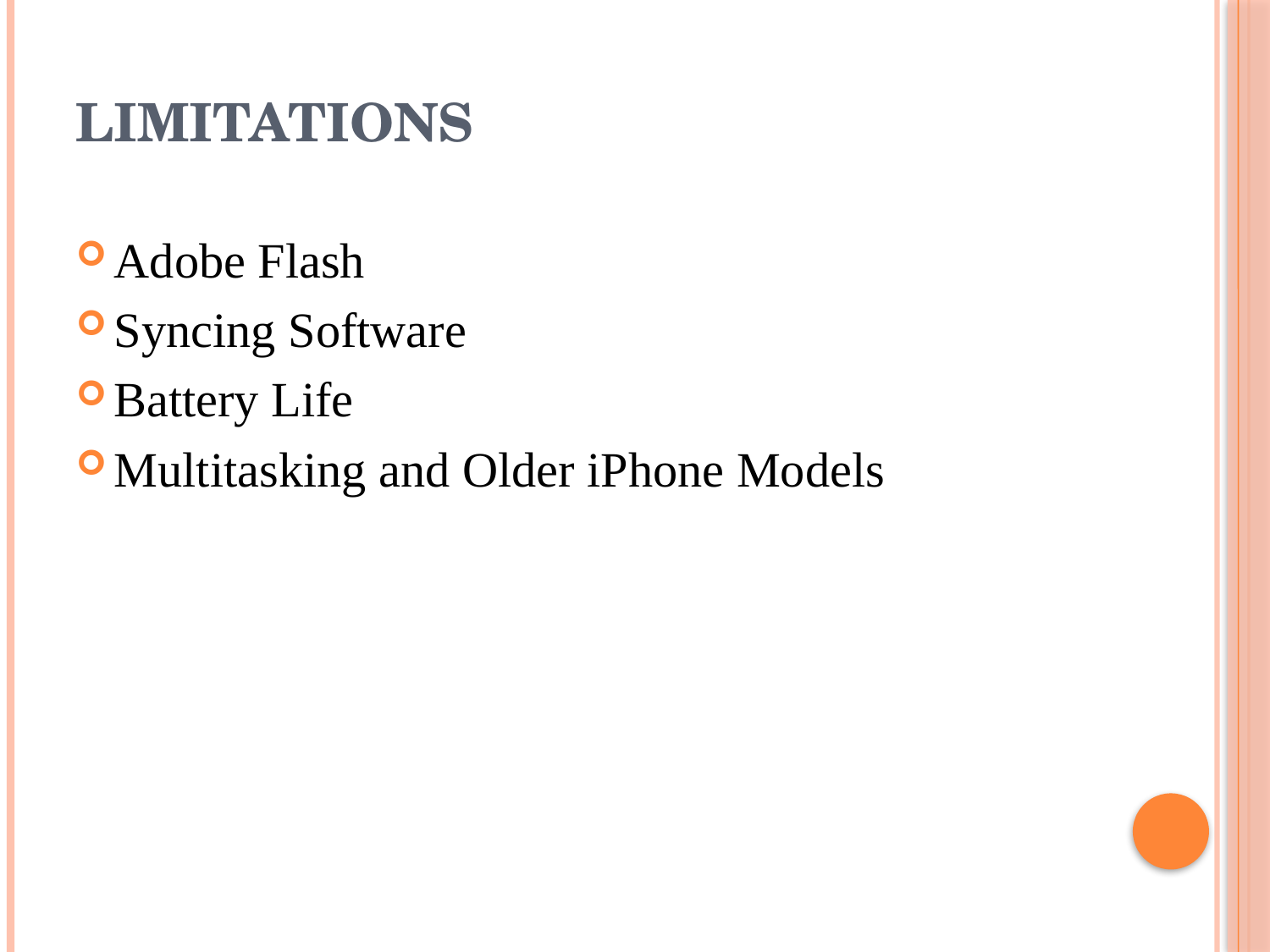

# Limitations
Adobe Flash
Syncing Software
Battery Life
Multitasking and Older iPhone Models